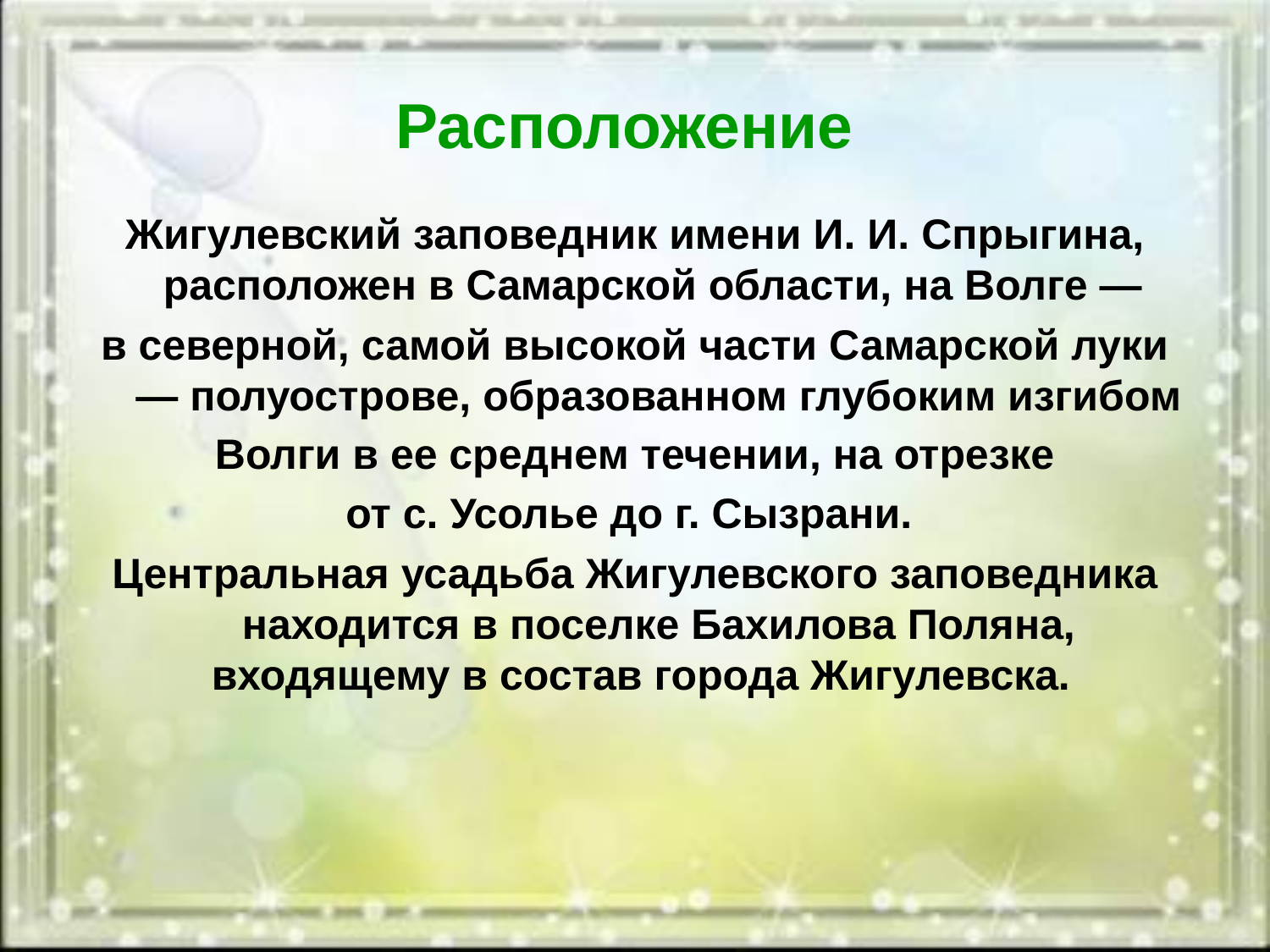

# Расположение
Жигулевский заповедник имени И. И. Спрыгина, расположен в Самарской области, на Волге —
в северной, самой высокой части Самарской луки — полуострове, образованном глубоким изгибом
Волги в ее среднем течении, на отрезке
от с. Усолье до г. Сызрани.
Центральная усадьба Жигулевского заповедника находится в поселке Бахилова Поляна, входящему в состав города Жигулевска.